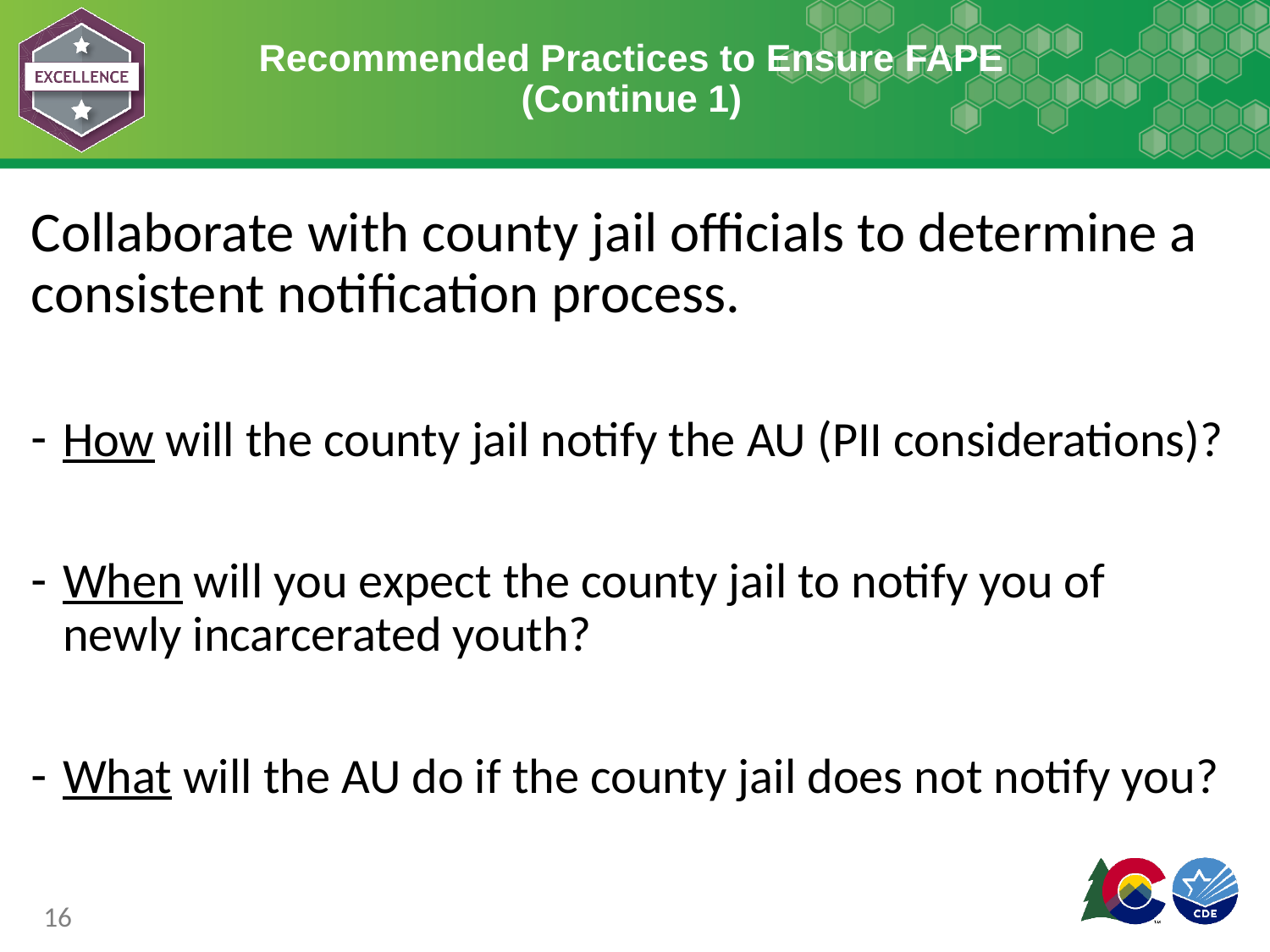

# Recommended Practices to Ensure FAPE (Continue 1)
Collaborate with county jail officials to determine a consistent notification process.

How will the county jail notify the AU (PII considerations)?

When will you expect the county jail to notify you of newly incarcerated youth?

What will the AU do if the county jail does not notify you?

16